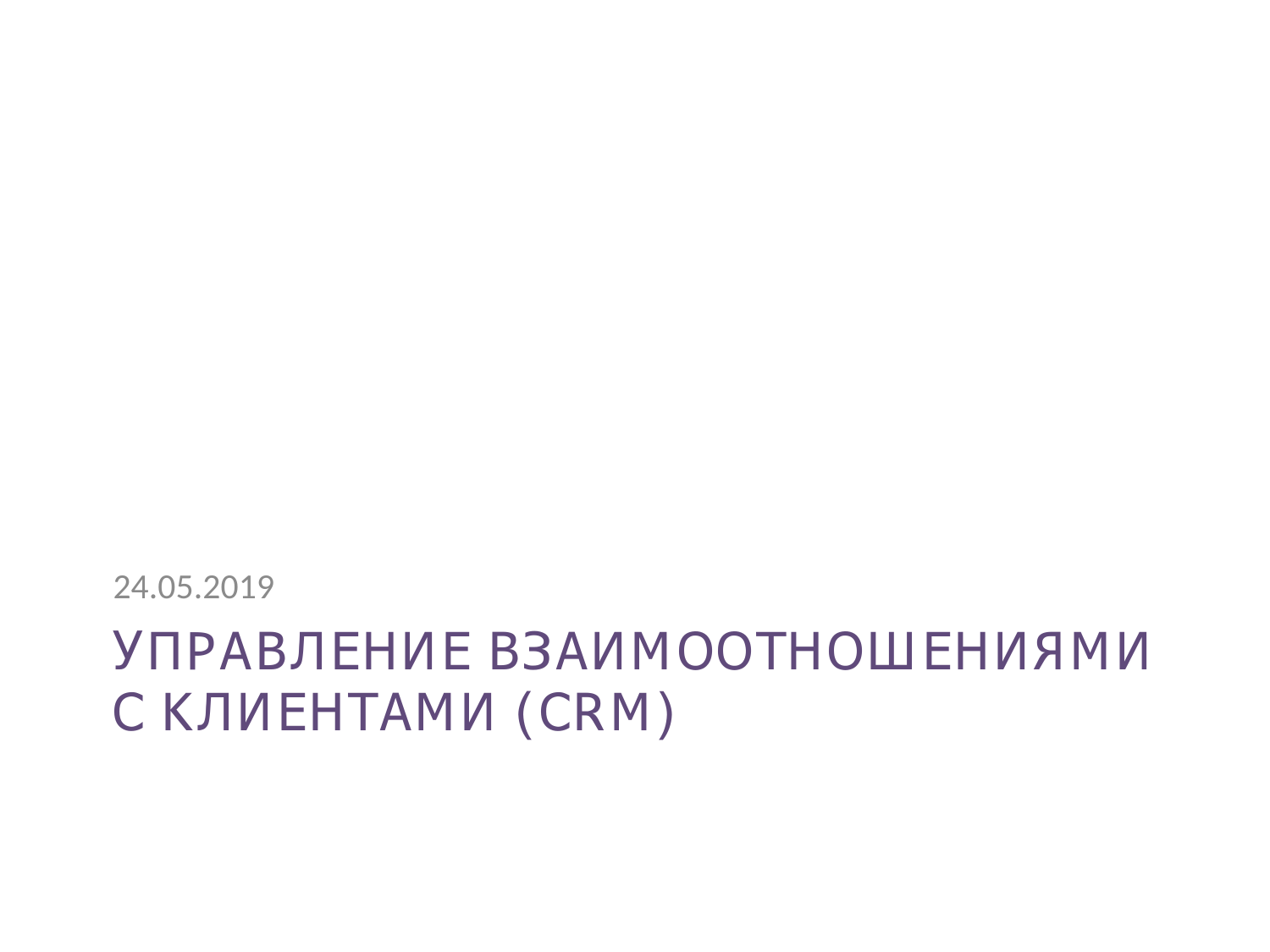

24.05.2019
# Управление взаимоотношениями с клиентами (CRM)